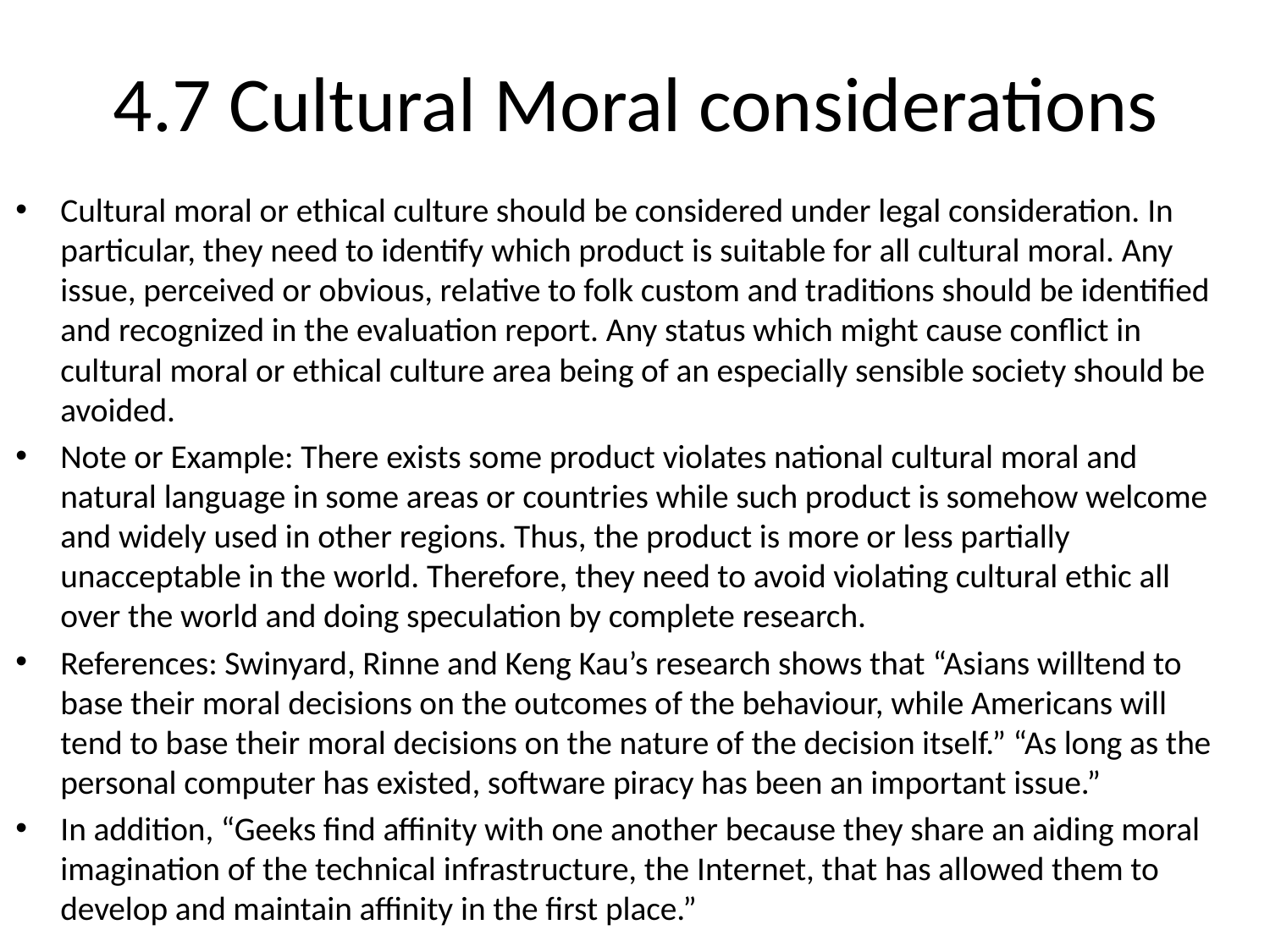

# 4.7 Cultural Moral considerations
Cultural moral or ethical culture should be considered under legal consideration. In particular, they need to identify which product is suitable for all cultural moral. Any issue, perceived or obvious, relative to folk custom and traditions should be identified and recognized in the evaluation report. Any status which might cause conflict in cultural moral or ethical culture area being of an especially sensible society should be avoided.
Note or Example: There exists some product violates national cultural moral and natural language in some areas or countries while such product is somehow welcome and widely used in other regions. Thus, the product is more or less partially unacceptable in the world. Therefore, they need to avoid violating cultural ethic all over the world and doing speculation by complete research.
References: Swinyard, Rinne and Keng Kau’s research shows that “Asians willtend to base their moral decisions on the outcomes of the behaviour, while Americans will tend to base their moral decisions on the nature of the decision itself.” “As long as the personal computer has existed, software piracy has been an important issue.”
In addition, “Geeks find affinity with one another because they share an aiding moral imagination of the technical infrastructure, the Internet, that has allowed them to develop and maintain affinity in the first place.”